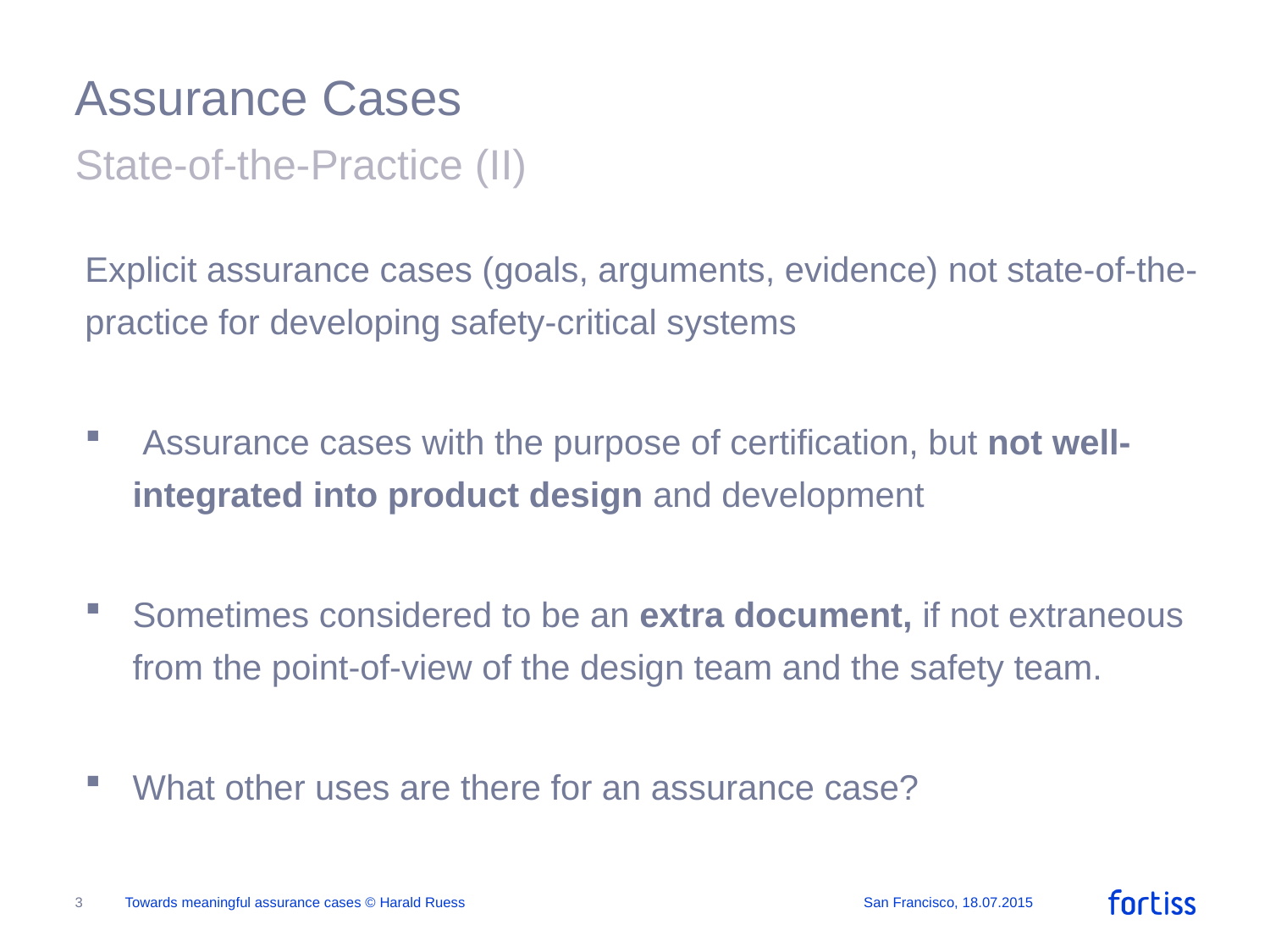

# Assurance Cases
State-of-the-Practice (II)
Explicit assurance cases (goals, arguments, evidence) not state-of-the-practice for developing safety-critical systems

 Assurance cases with the purpose of certification, but not well-integrated into product design and development

Sometimes considered to be an extra document, if not extraneous from the point-of-view of the design team and the safety team.

What other uses are there for an assurance case?
3
Towards meaningful assurance cases © Harald Ruess
San Francisco, 18.07.2015